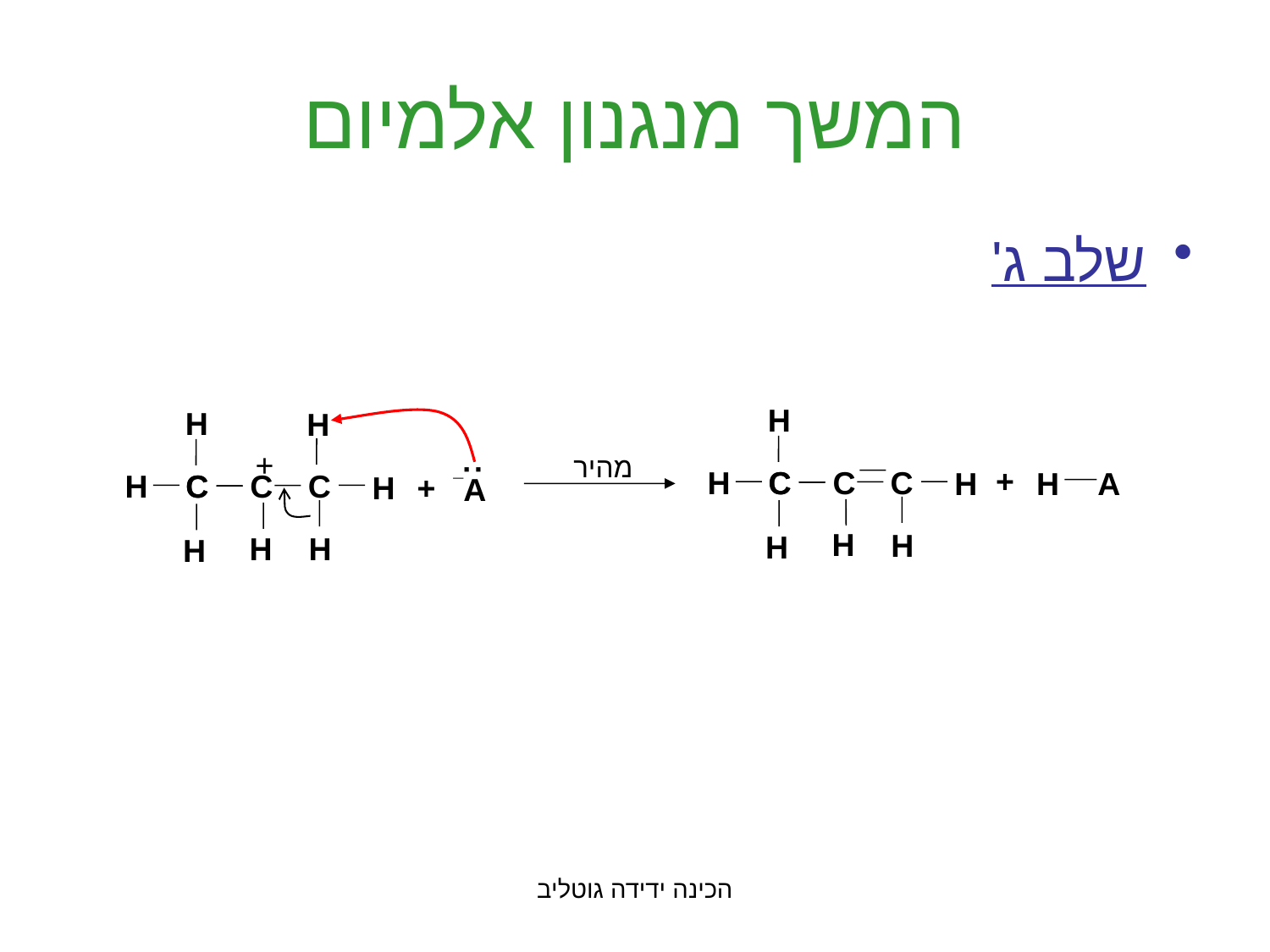

# המשך מנגנון אלמיום
שלב ג'
H

+
H
C
C
C
C

H
A

H

H
H
H
H

+

H
C
C
C
C

H

H
H
H
H

:
+

מהיר
A¯

הכינה ידידה גוטליב